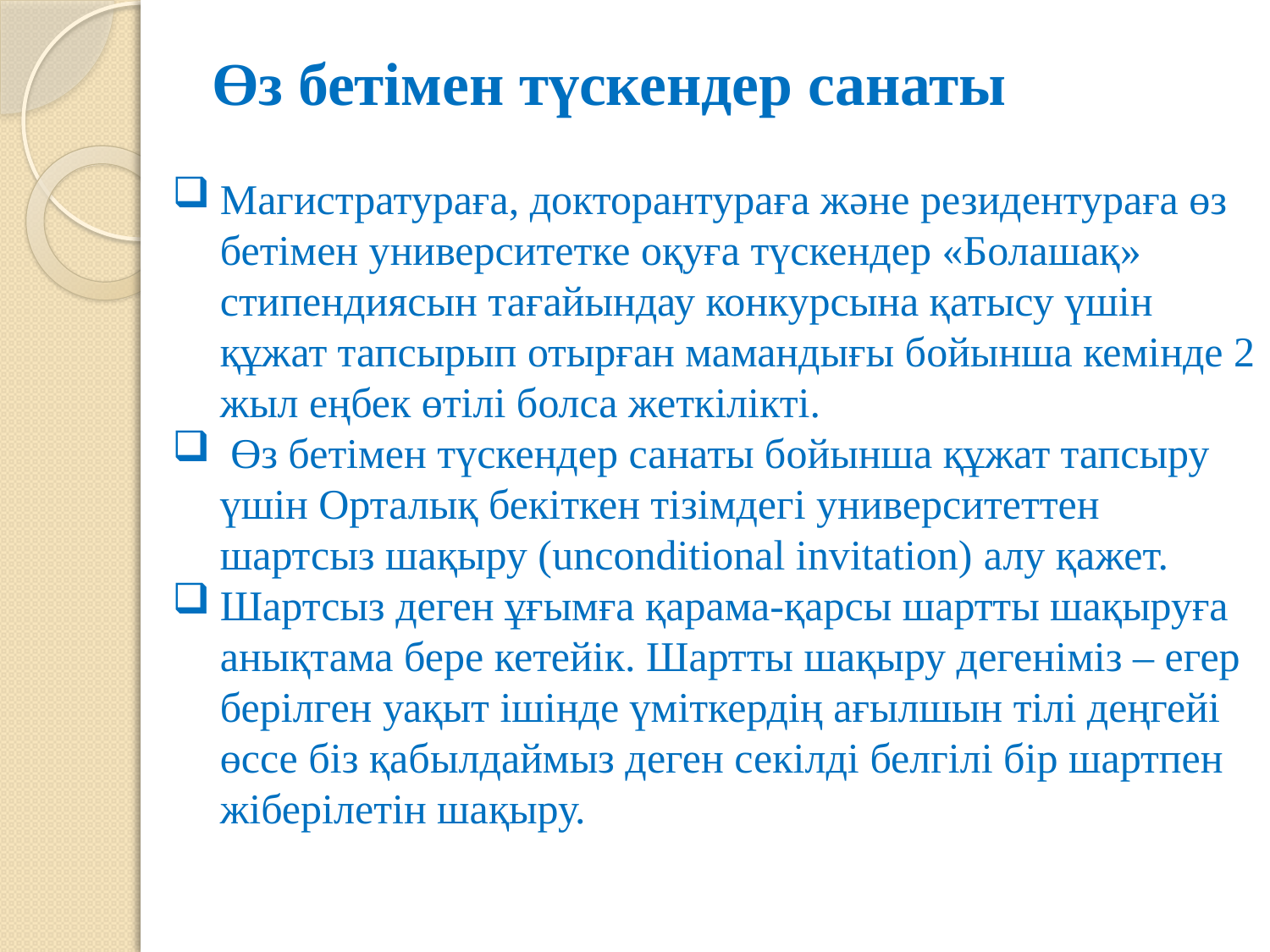

# Өз бетімен түскендер санаты
Магистратураға, докторантураға және резидентураға өз бетімен университетке оқуға түскендер «Болашақ» стипендиясын тағайындау конкурсына қатысу үшін құжат тапсырып отырған мамандығы бойынша кемінде 2 жыл еңбек өтілі болса жеткілікті.
 Өз бетімен түскендер санаты бойынша құжат тапсыру үшін Орталық бекіткен тізімдегі университеттен шартсыз шақыру (unconditional invitation) алу қажет.
Шартсыз деген ұғымға қарама-қарсы шартты шақыруға анықтама бере кетейік. Шартты шақыру дегеніміз – егер берілген уақыт ішінде үміткердің ағылшын тілі деңгейі өссе біз қабылдаймыз деген секілді белгілі бір шартпен жіберілетін шақыру.